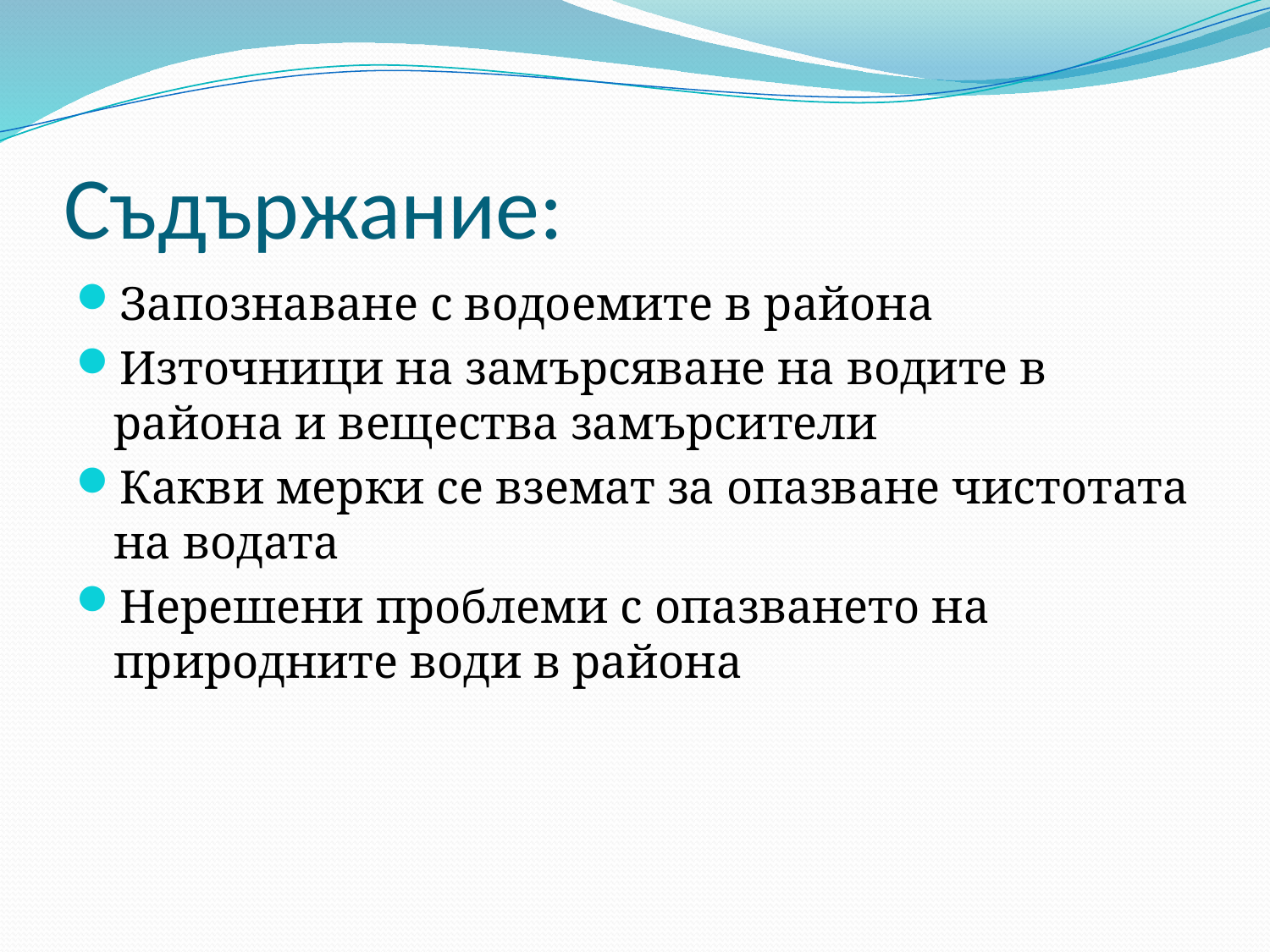

# Съдържание:
Запознаване с водоемите в района
Източници на замърсяване на водите в района и вещества замърсители
Какви мерки се вземат за опазване чистотата на водата
Нерешени проблеми с опазването на природните води в района